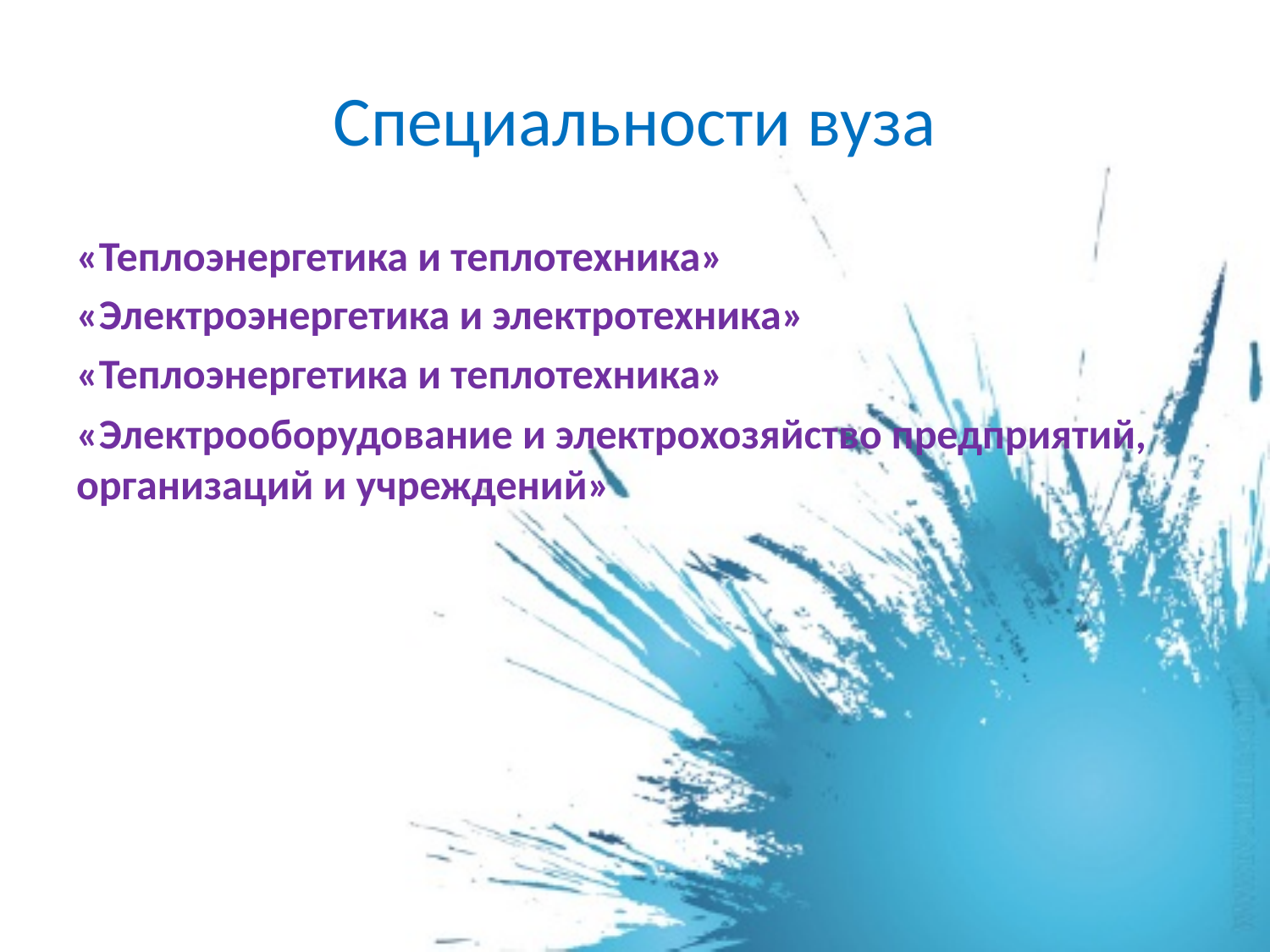

# Специальности вуза
«Теплоэнергетика и теплотехника»
«Электроэнергетика и электротехника»
«Теплоэнергетика и теплотехника»
«Электрооборудование и электрохозяйство предприятий, организаций и учреждений»